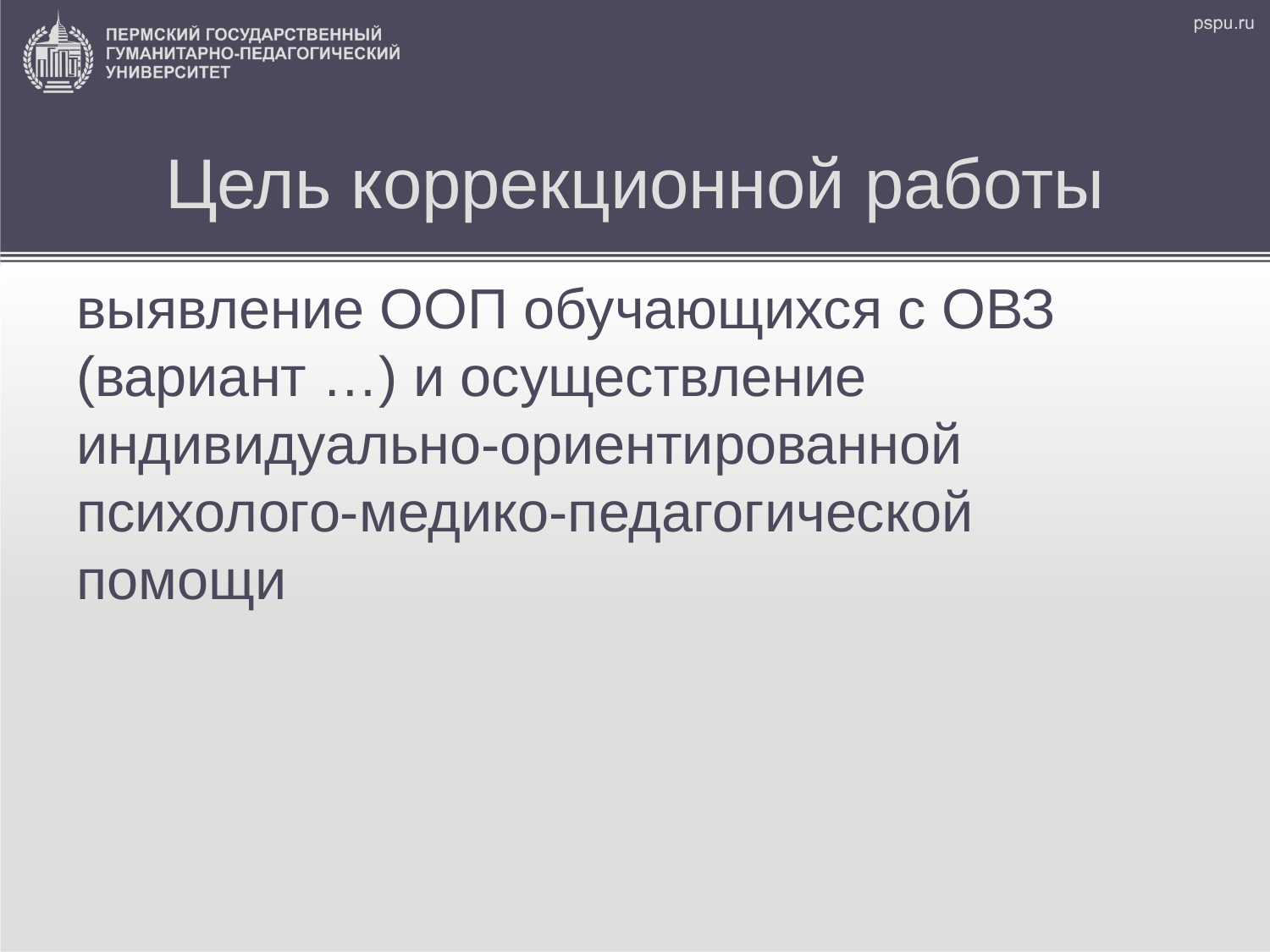

# Цель коррекционной работы
выявление ООП обучающихся с ОВЗ (вариант …) и осуществление индивидуально-ориентированной психолого-медико-педагогической помощи